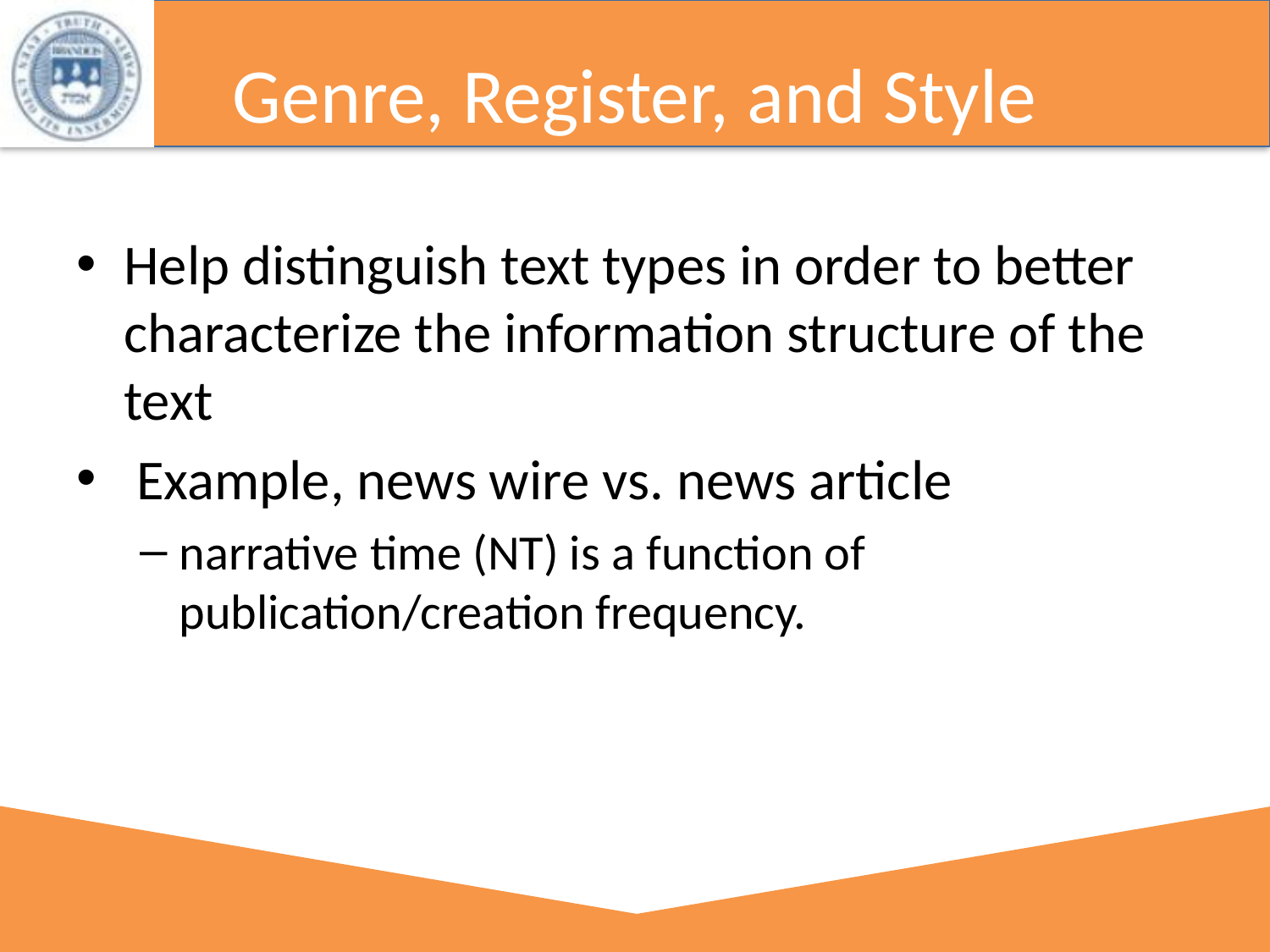

# Genre, Register, and Style
Help distinguish text types in order to better characterize the information structure of the text
 Example, news wire vs. news article
narrative time (NT) is a function of publication/creation frequency.